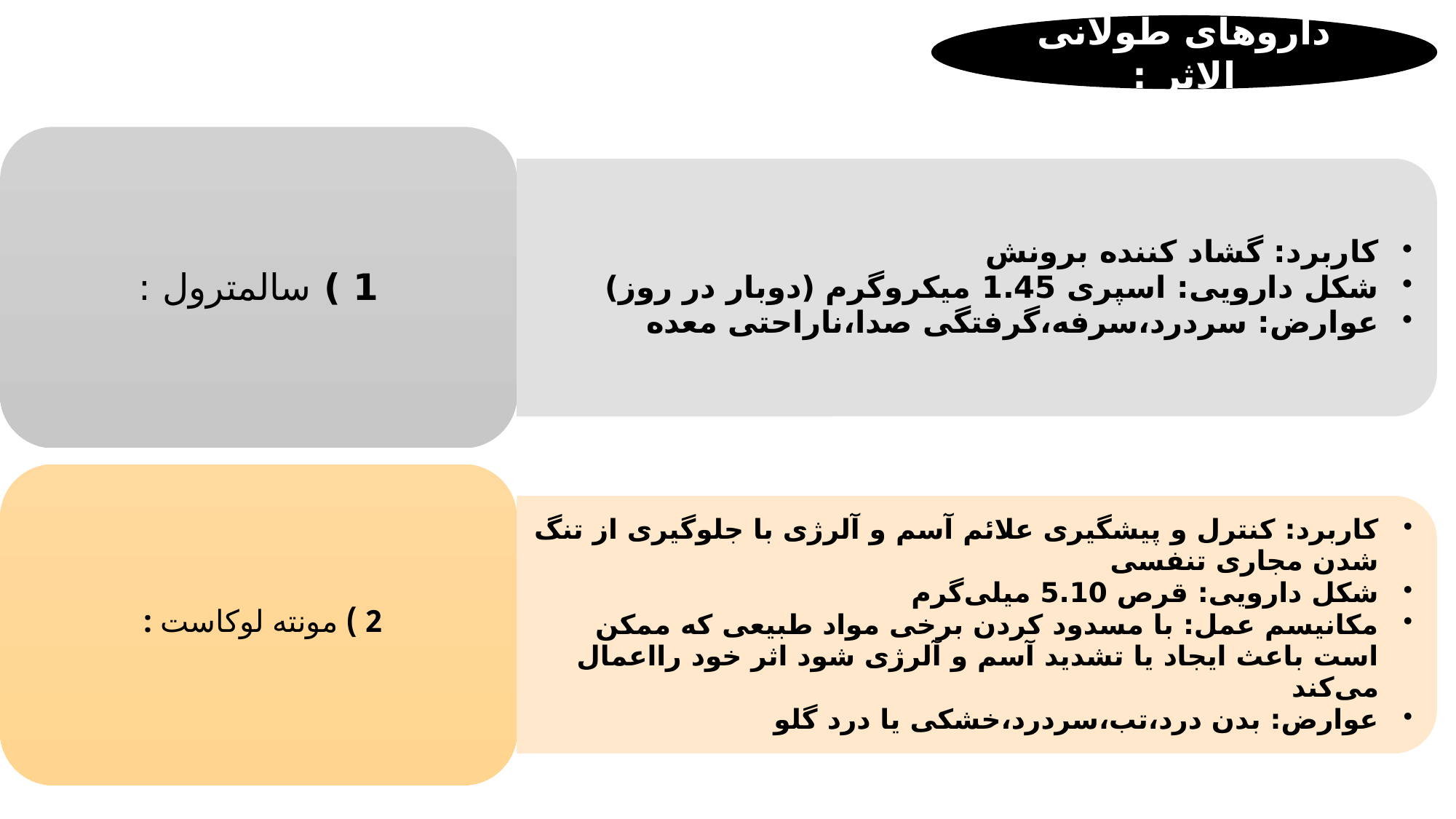

داروهای طولانی الاثر :
کاربرد: گشاد کننده برونش
شکل دارویی: اسپری 1.45 میکروگرم (دوبار در روز)
عوارض: سردرد،سرفه،گرفتگی صدا،ناراحتی معده
شکل دارویی: قرص 5.10 میلی‌گرم
مکانیسم عمل: با مسدود کردن برخی مواد طبیعی که ممکن است باعث ایجاد یا تشدید آسم و آلرژی شود اثر خود رااعمال می‌کند
عوارض: بدن درد،تب،سردرد،خشکی یا درد گلو